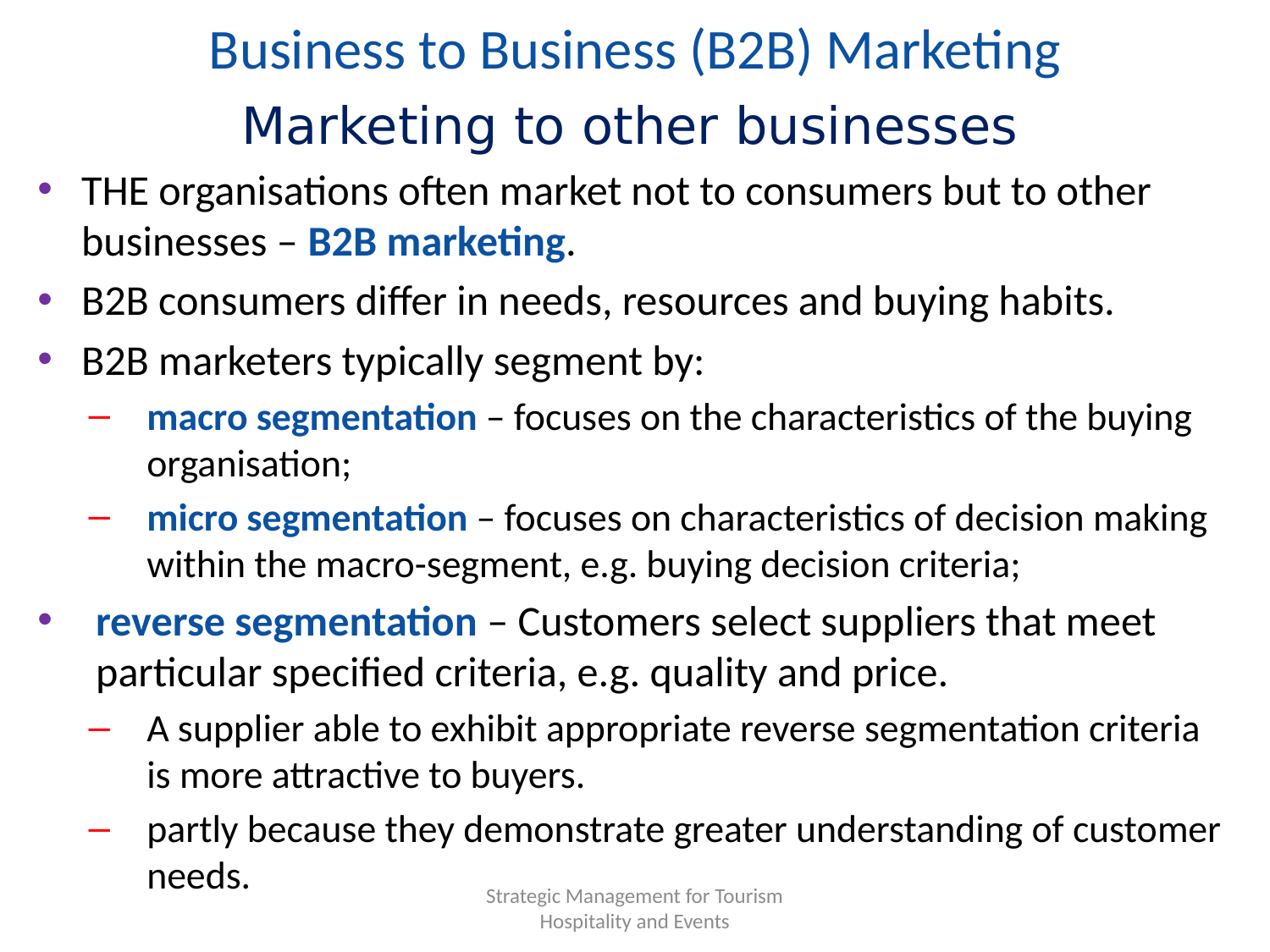

# Business to Business (B2B) Marketing
Marketing to other businesses
THE organisations often market not to consumers but to other businesses – B2B marketing.
B2B consumers differ in needs, resources and buying habits.
B2B marketers typically segment by:
macro segmentation – focuses on the characteristics of the buying organisation;
micro segmentation – focuses on characteristics of decision making within the macro-segment, e.g. buying decision criteria;
reverse segmentation – Customers select suppliers that meet particular specified criteria, e.g. quality and price.
A supplier able to exhibit appropriate reverse segmentation criteria is more attractive to buyers.
partly because they demonstrate greater understanding of customer needs.

Strategic Management for Tourism Hospitality and Events